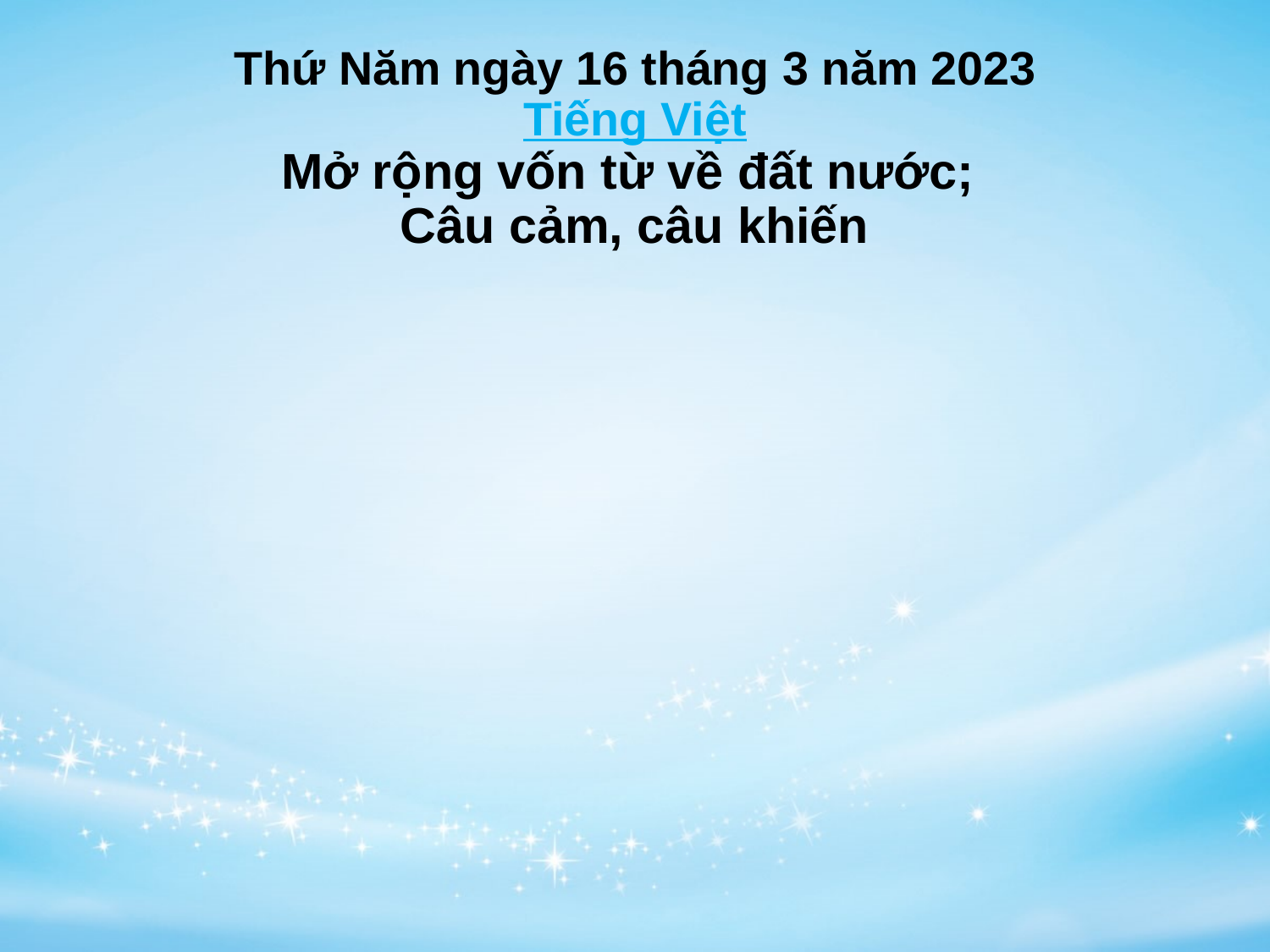

# Thứ Năm ngày 16 tháng 3 năm 2023 Tiếng Việt Mở rộng vốn từ về đất nước; Câu cảm, câu khiến